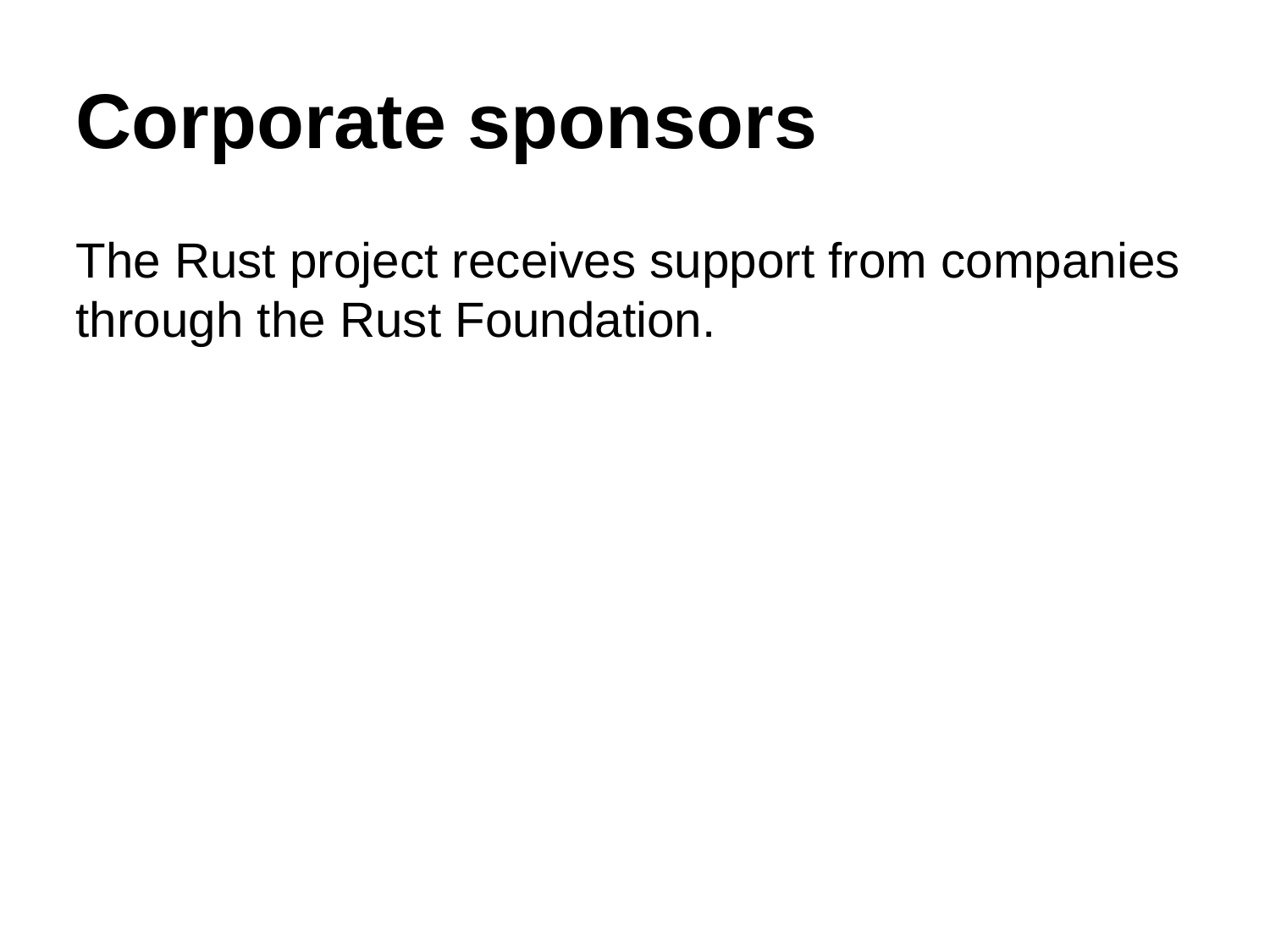

Corporate sponsors
The Rust project receives support from companies through the Rust Foundation.